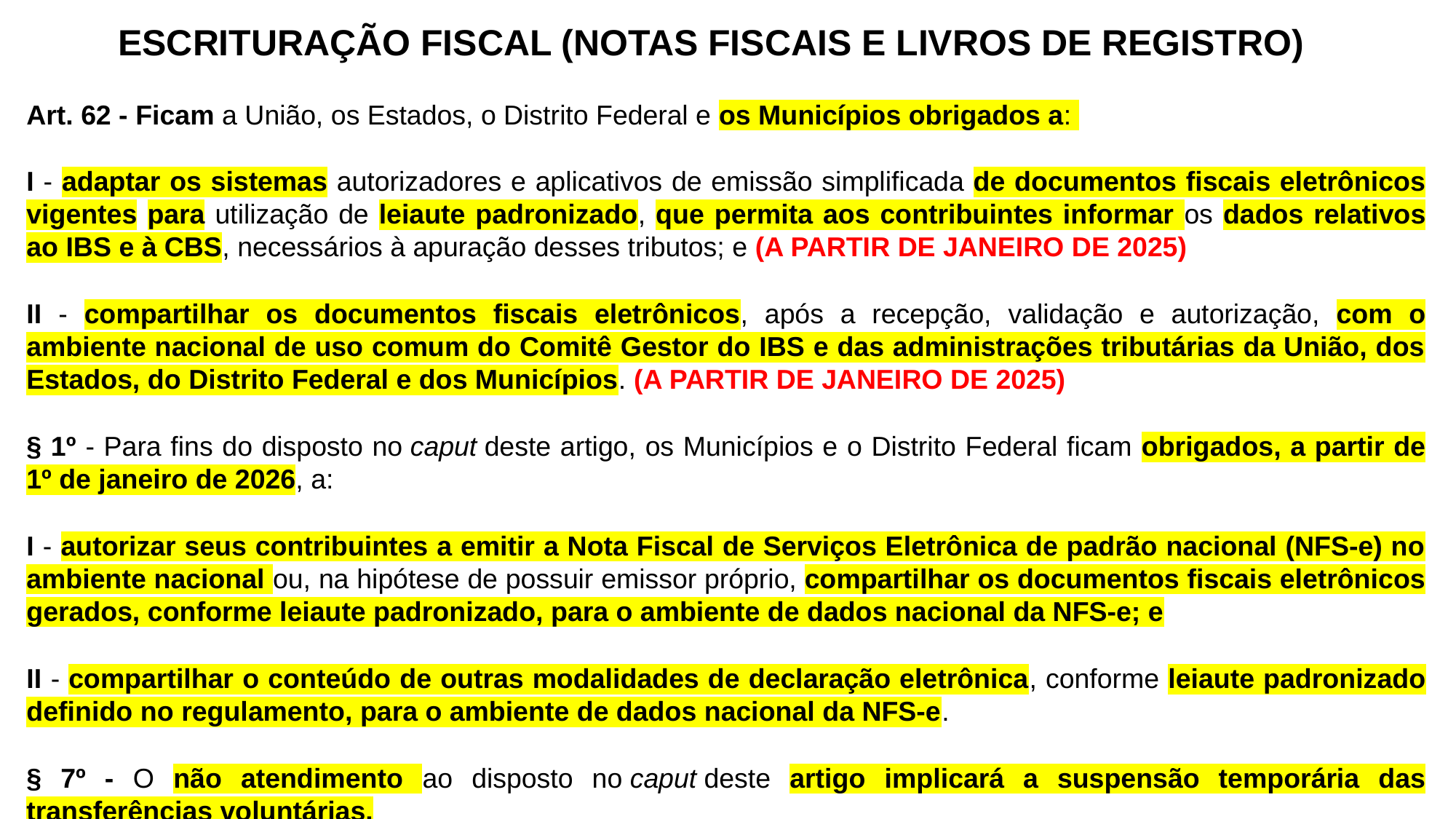

ESCRITURAÇÃO FISCAL (NOTAS FISCAIS E LIVROS DE REGISTRO)
Art. 62 - Ficam a União, os Estados, o Distrito Federal e os Municípios obrigados a:
I - adaptar os sistemas autorizadores e aplicativos de emissão simplificada de documentos fiscais eletrônicos vigentes para utilização de leiaute padronizado, que permita aos contribuintes informar os dados relativos ao IBS e à CBS, necessários à apuração desses tributos; e (A PARTIR DE JANEIRO DE 2025)
II - compartilhar os documentos fiscais eletrônicos, após a recepção, validação e autorização, com o ambiente nacional de uso comum do Comitê Gestor do IBS e das administrações tributárias da União, dos Estados, do Distrito Federal e dos Municípios. (A PARTIR DE JANEIRO DE 2025)
§ 1º - Para fins do disposto no caput deste artigo, os Municípios e o Distrito Federal ficam obrigados, a partir de 1º de janeiro de 2026, a:
I - autorizar seus contribuintes a emitir a Nota Fiscal de Serviços Eletrônica de padrão nacional (NFS-e) no ambiente nacional ou, na hipótese de possuir emissor próprio, compartilhar os documentos fiscais eletrônicos gerados, conforme leiaute padronizado, para o ambiente de dados nacional da NFS-e; e
II - compartilhar o conteúdo de outras modalidades de declaração eletrônica, conforme leiaute padronizado definido no regulamento, para o ambiente de dados nacional da NFS-e.
§ 7º - O não atendimento ao disposto no caput deste artigo implicará a suspensão temporária das transferências voluntárias.